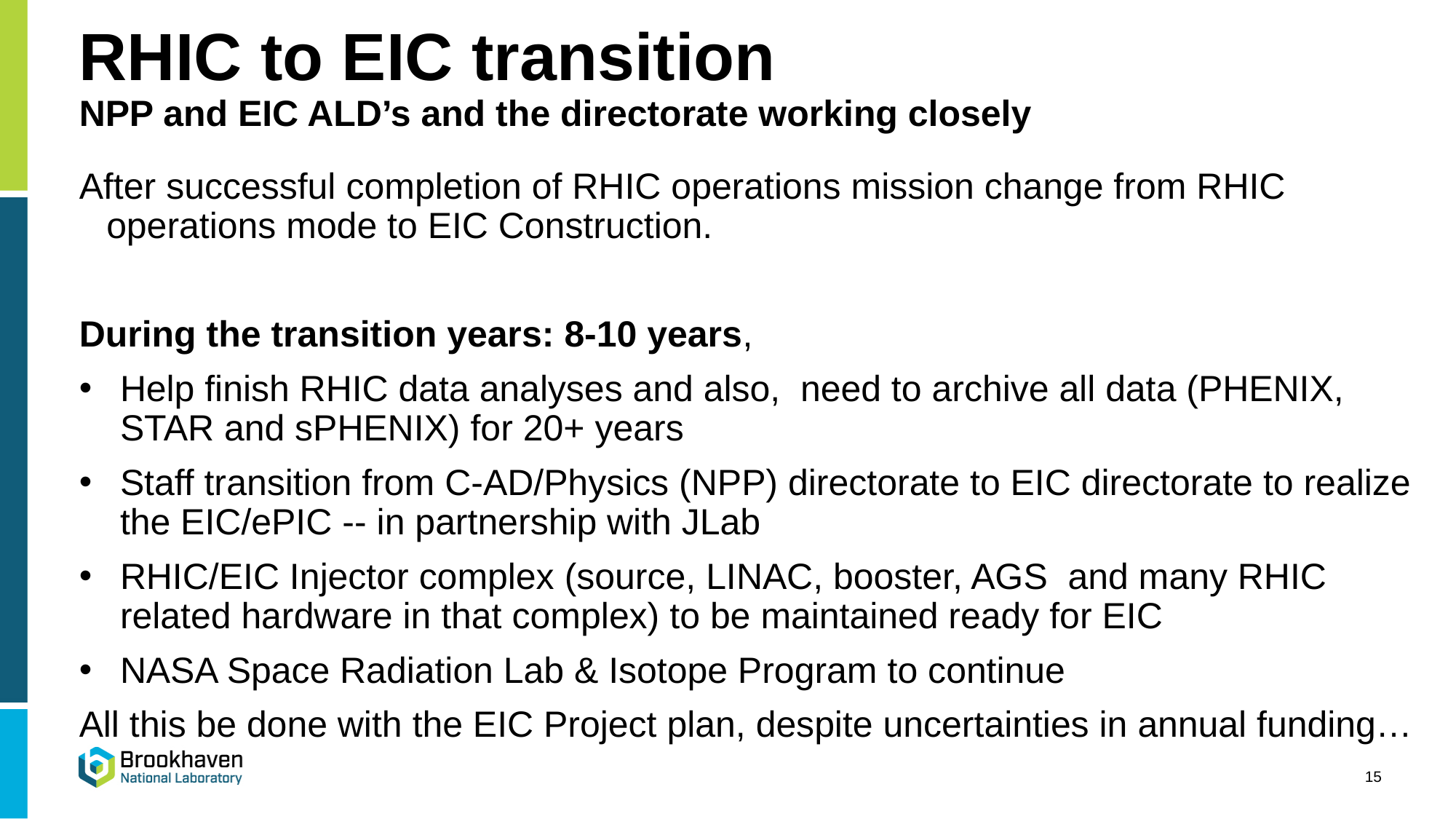

# RHIC to EIC transition NPP and EIC ALD’s and the directorate working closely
After successful completion of RHIC operations mission change from RHIC operations mode to EIC Construction.

During the transition years: 8-10 years,
Help finish RHIC data analyses and also,  need to archive all data (PHENIX, STAR and sPHENIX) for 20+ years
Staff transition from C-AD/Physics (NPP) directorate to EIC directorate to realize the EIC/ePIC -- in partnership with JLab
RHIC/EIC Injector complex (source, LINAC, booster, AGS  and many RHIC related hardware in that complex) to be maintained ready for EIC
NASA Space Radiation Lab & Isotope Program to continue
All this be done with the EIC Project plan, despite uncertainties in annual funding…
15